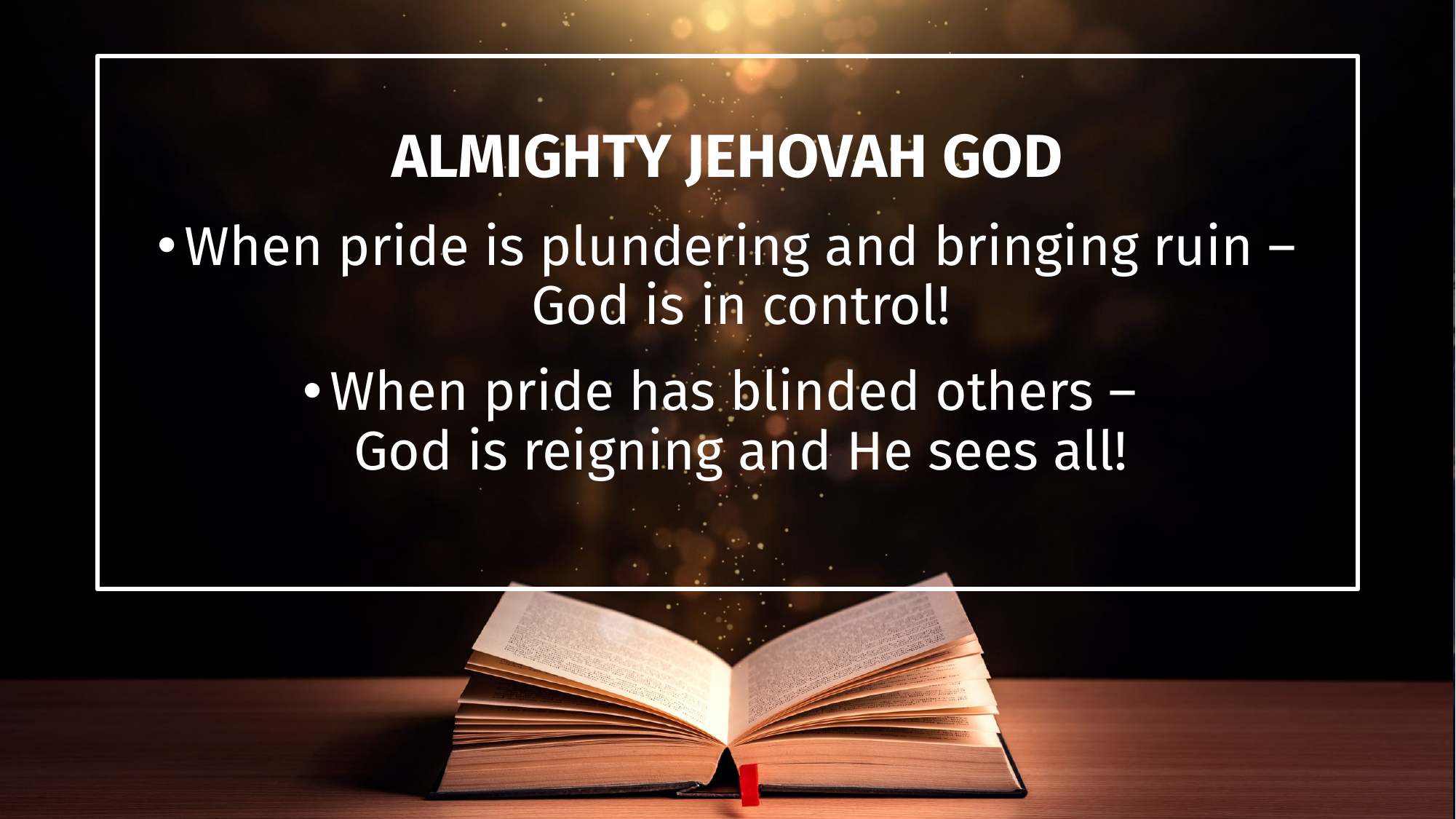

When pride is plundering and bringing ruin – God is in control!
When pride has blinded others –
God is reigning and He sees all!
# Almighty Jehovah God